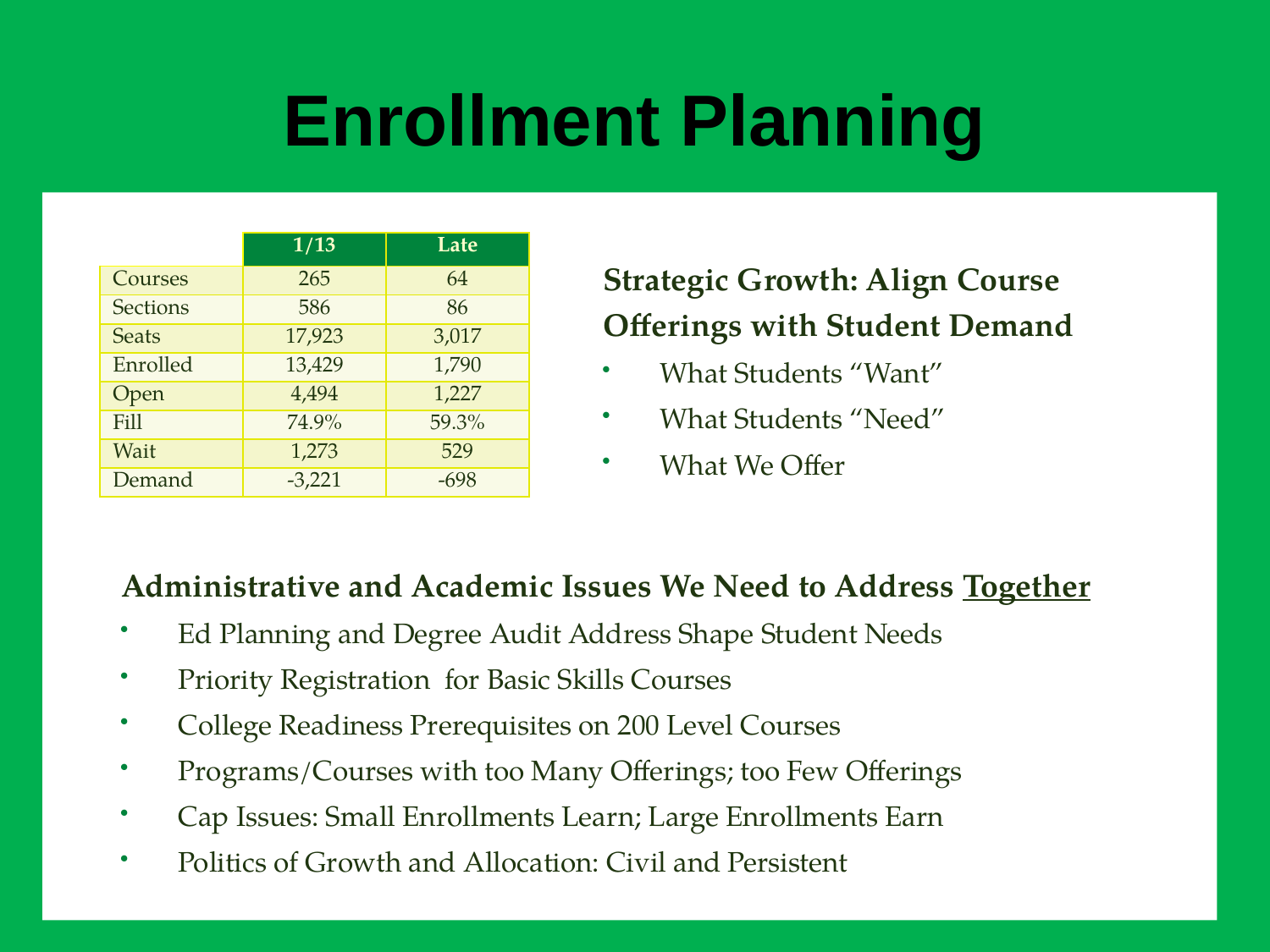

# Enrollment Planning

|  | 1/13 | Late |
| --- | --- | --- |
| Courses | 265 | 64 |
| Sections | 586 | 86 |
| Seats | 17,923 | 3,017 |
| Enrolled | 13,429 | 1,790 |
| Open | 4,494 | 1,227 |
| Fill | 74.9% | 59.3% |
| Wait | 1,273 | 529 |
| Demand | -3,221 | -698 |
Strategic Growth: Align Course Offerings with Student Demand
What Students “Want”
What Students “Need”
What We Offer
Administrative and Academic Issues We Need to Address Together
Ed Planning and Degree Audit Address Shape Student Needs
Priority Registration  for Basic Skills Courses
College Readiness Prerequisites on 200 Level Courses
Programs/Courses with too Many Offerings; too Few Offerings
Cap Issues: Small Enrollments Learn; Large Enrollments Earn
Politics of Growth and Allocation: Civil and Persistent